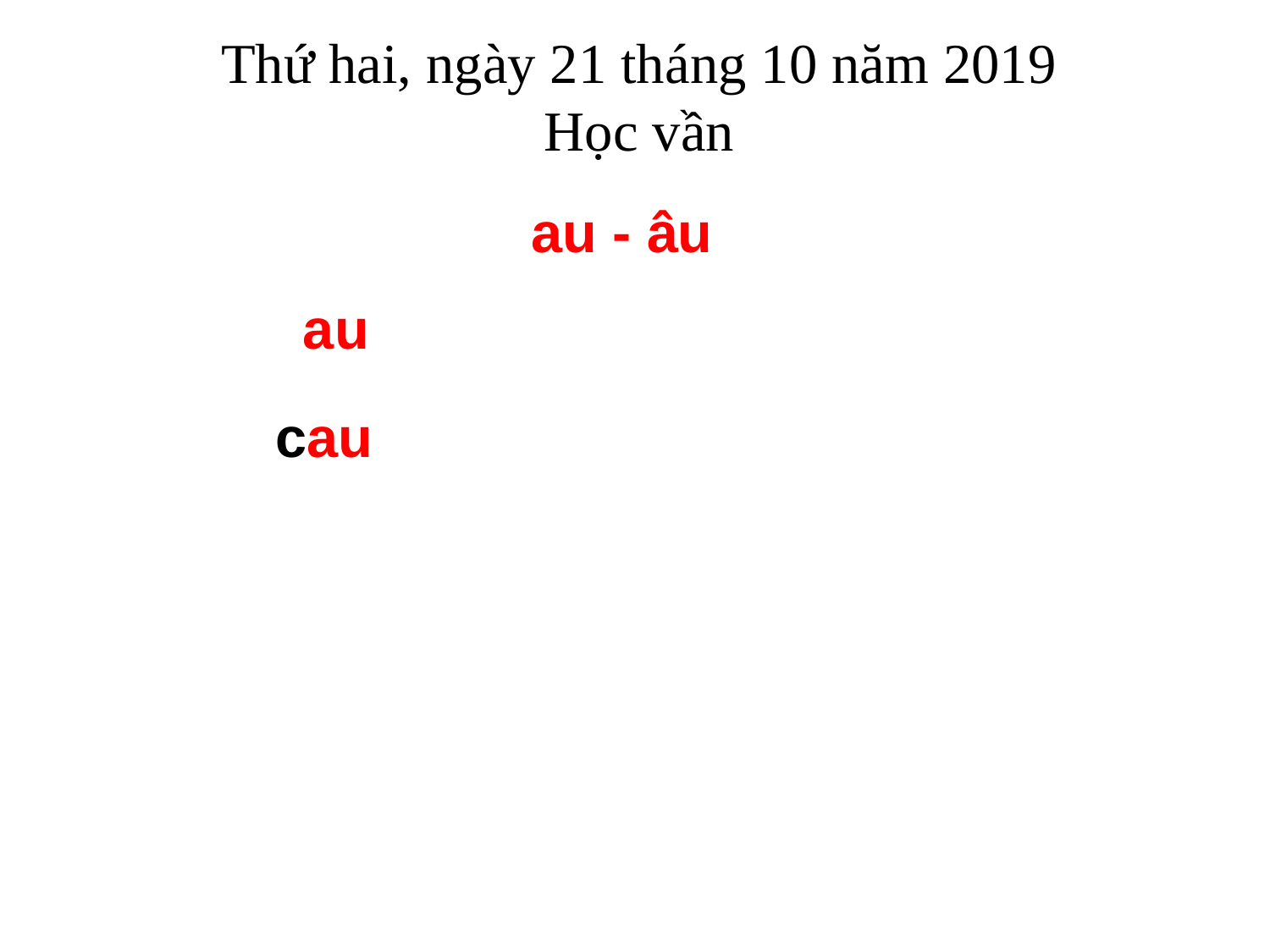

Thứ hai, ngày 21 tháng 10 năm 2019
Học vần

au - âu
 au
cau